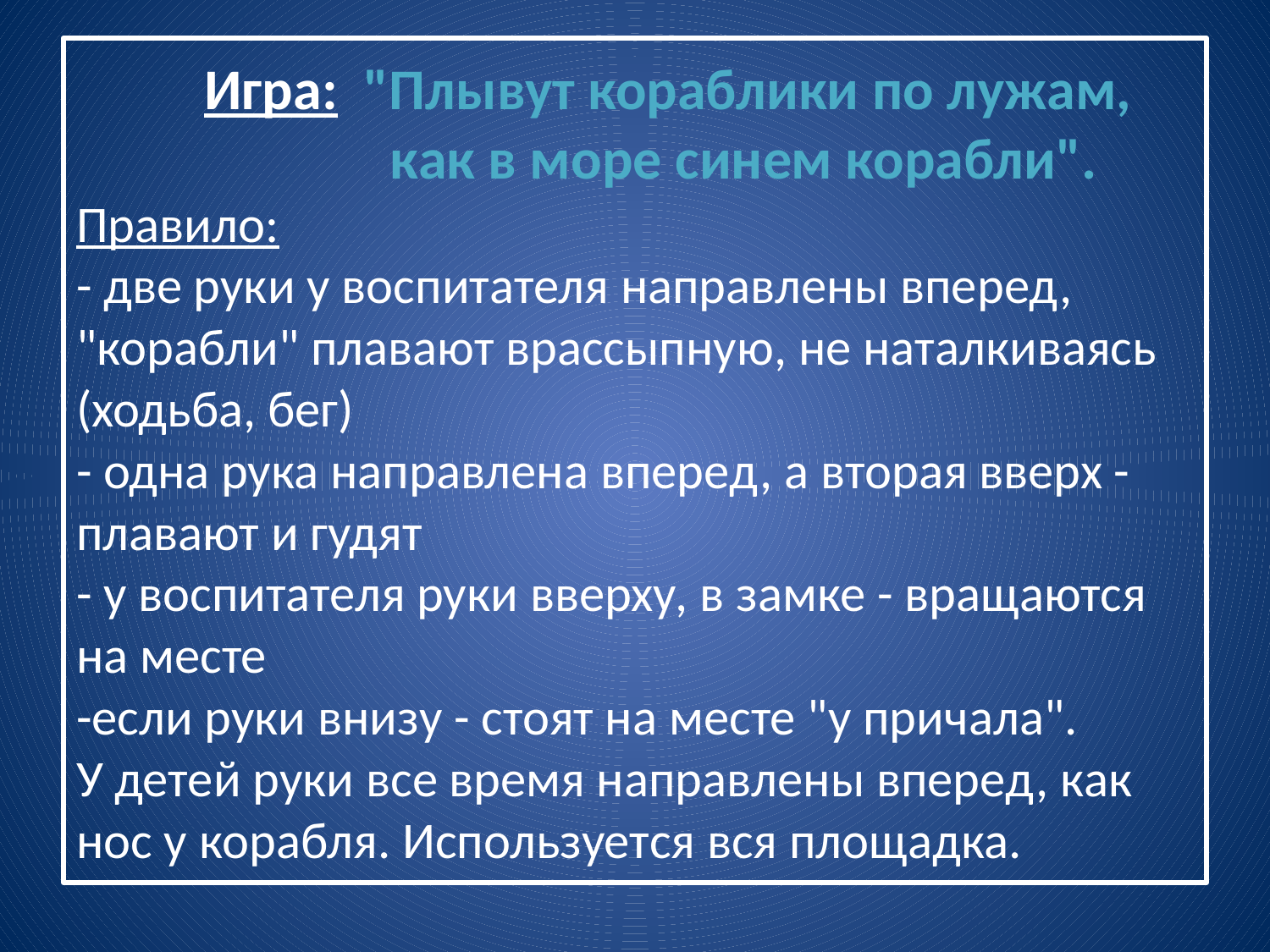

# Игра:  "Плывут кораблики по лужам,                         как в море синем корабли". Правило: - две руки у воспитателя направлены вперед, "корабли" плавают врассыпную, не наталкиваясь (ходьба, бег) - одна рука направлена вперед, а вторая вверх - плавают и гудят - у воспитателя руки вверху, в замке - вращаются на месте -если руки внизу - стоят на месте "у причала". У детей руки все время направлены вперед, как нос у корабля. Используется вся площадка.